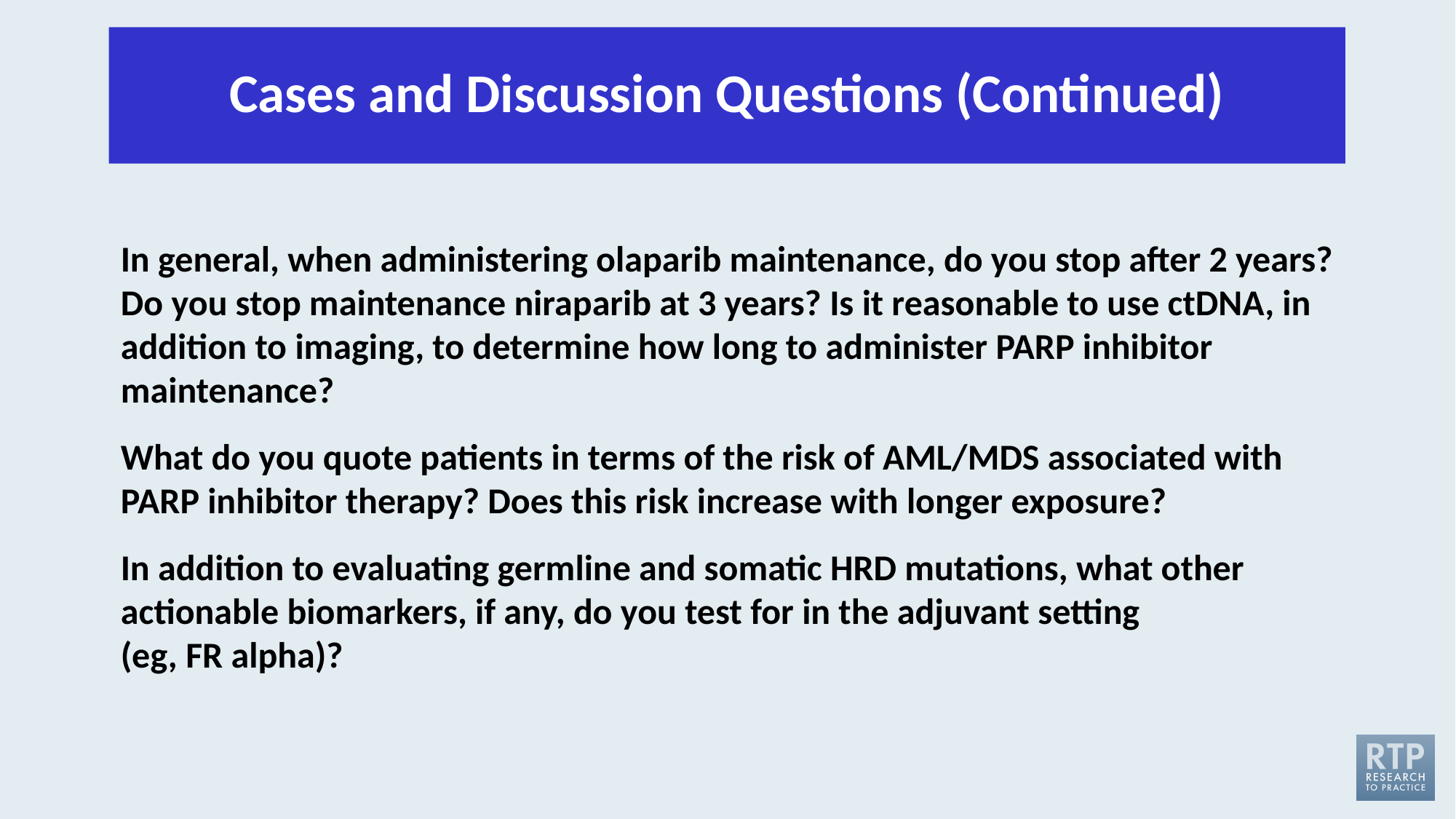

# Cases and Discussion Questions (Continued)

In general, when administering olaparib maintenance, do you stop after 2 years? Do you stop maintenance niraparib at 3 years? Is it reasonable to use ctDNA, in addition to imaging, to determine how long to administer PARP inhibitor maintenance?
What do you quote patients in terms of the risk of AML/MDS associated with PARP inhibitor therapy? Does this risk increase with longer exposure?
In addition to evaluating germline and somatic HRD mutations, what other actionable biomarkers, if any, do you test for in the adjuvant setting
(eg, FR alpha)?